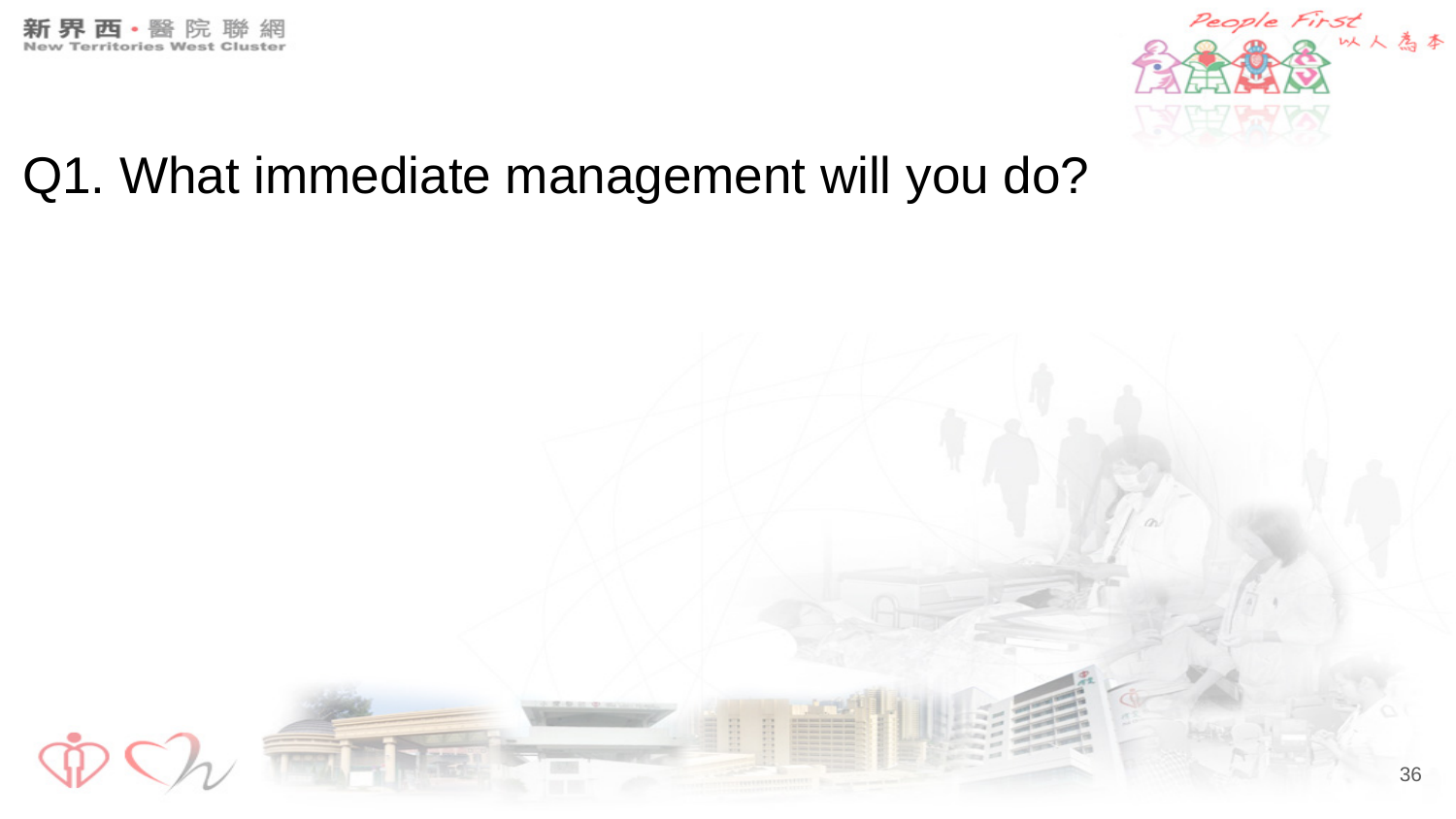

# Q1. What immediate management will you do?
36